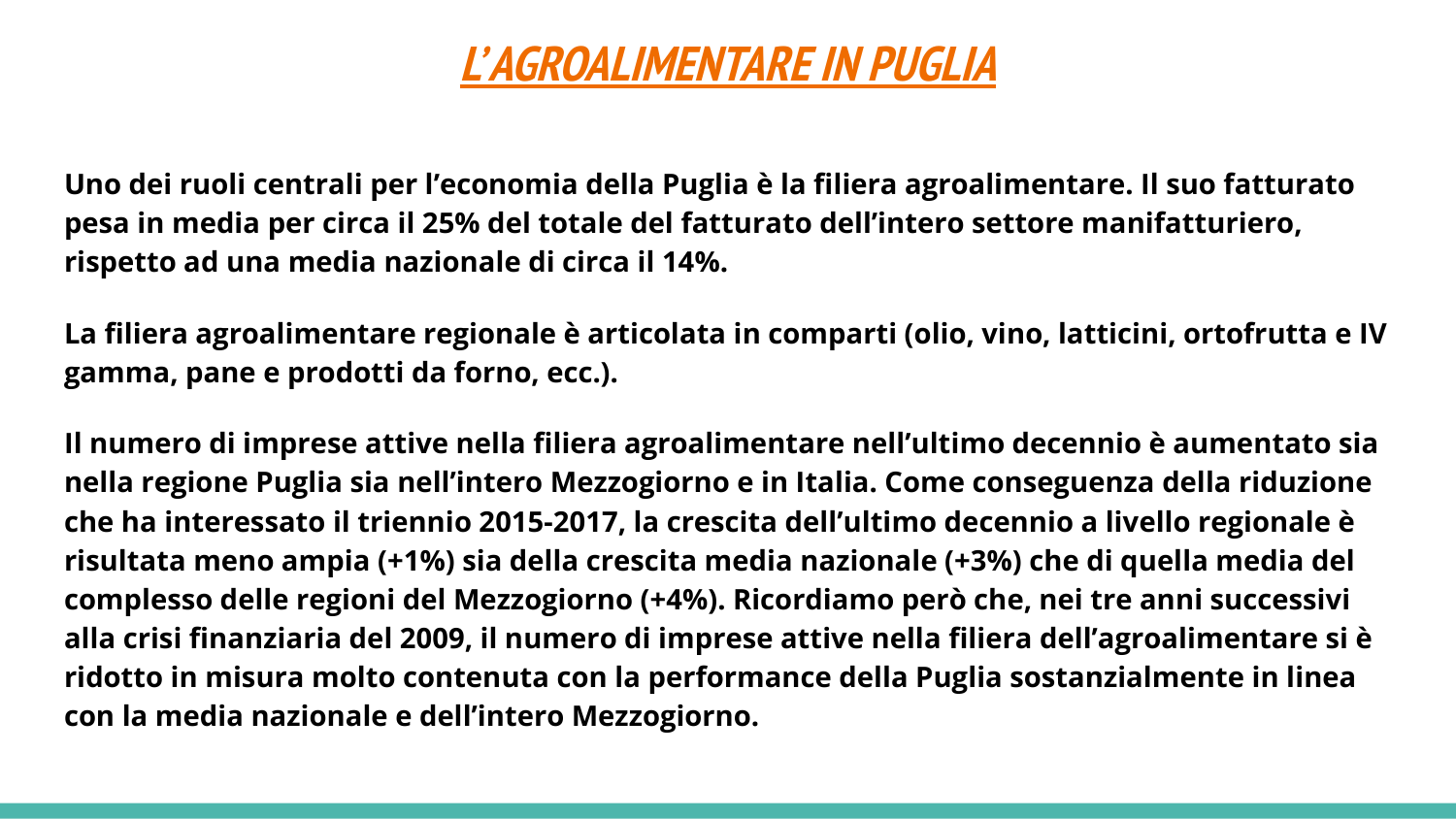

# L’ AGROALIMENTARE IN PUGLIA
Uno dei ruoli centrali per l’economia della Puglia è la filiera agroalimentare. Il suo fatturato pesa in media per circa il 25% del totale del fatturato dell’intero settore manifatturiero, rispetto ad una media nazionale di circa il 14%.
La filiera agroalimentare regionale è articolata in comparti (olio, vino, latticini, ortofrutta e IV gamma, pane e prodotti da forno, ecc.).
Il numero di imprese attive nella filiera agroalimentare nell’ultimo decennio è aumentato sia nella regione Puglia sia nell’intero Mezzogiorno e in Italia. Come conseguenza della riduzione che ha interessato il triennio 2015-2017, la crescita dell’ultimo decennio a livello regionale è risultata meno ampia (+1%) sia della crescita media nazionale (+3%) che di quella media del complesso delle regioni del Mezzogiorno (+4%). Ricordiamo però che, nei tre anni successivi alla crisi finanziaria del 2009, il numero di imprese attive nella filiera dell’agroalimentare si è ridotto in misura molto contenuta con la performance della Puglia sostanzialmente in linea con la media nazionale e dell’intero Mezzogiorno.